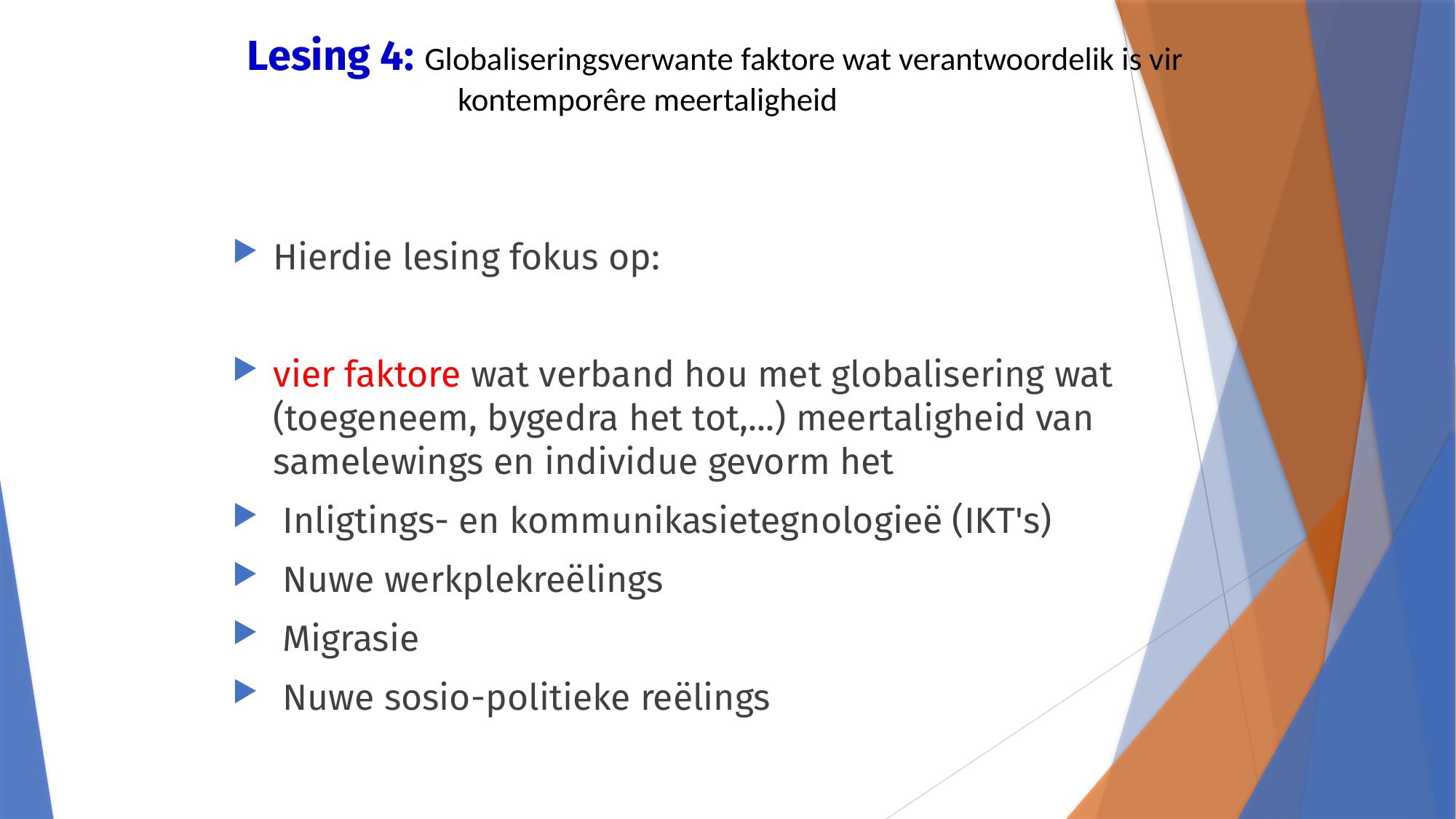

# Lesing 4: Globaliseringsverwante faktore wat verantwoordelik is vir kontemporêre meertaligheid

Hierdie lesing fokus op:

vier faktore wat verband hou met globalisering wat  (toegeneem, bygedra het tot,...) meertaligheid van samelewings en individue gevorm het
 Inligtings- en kommunikasietegnologieë (IKT's)
 Nuwe werkplekreëlings
 Migrasie
 Nuwe sosio-politieke reëlings